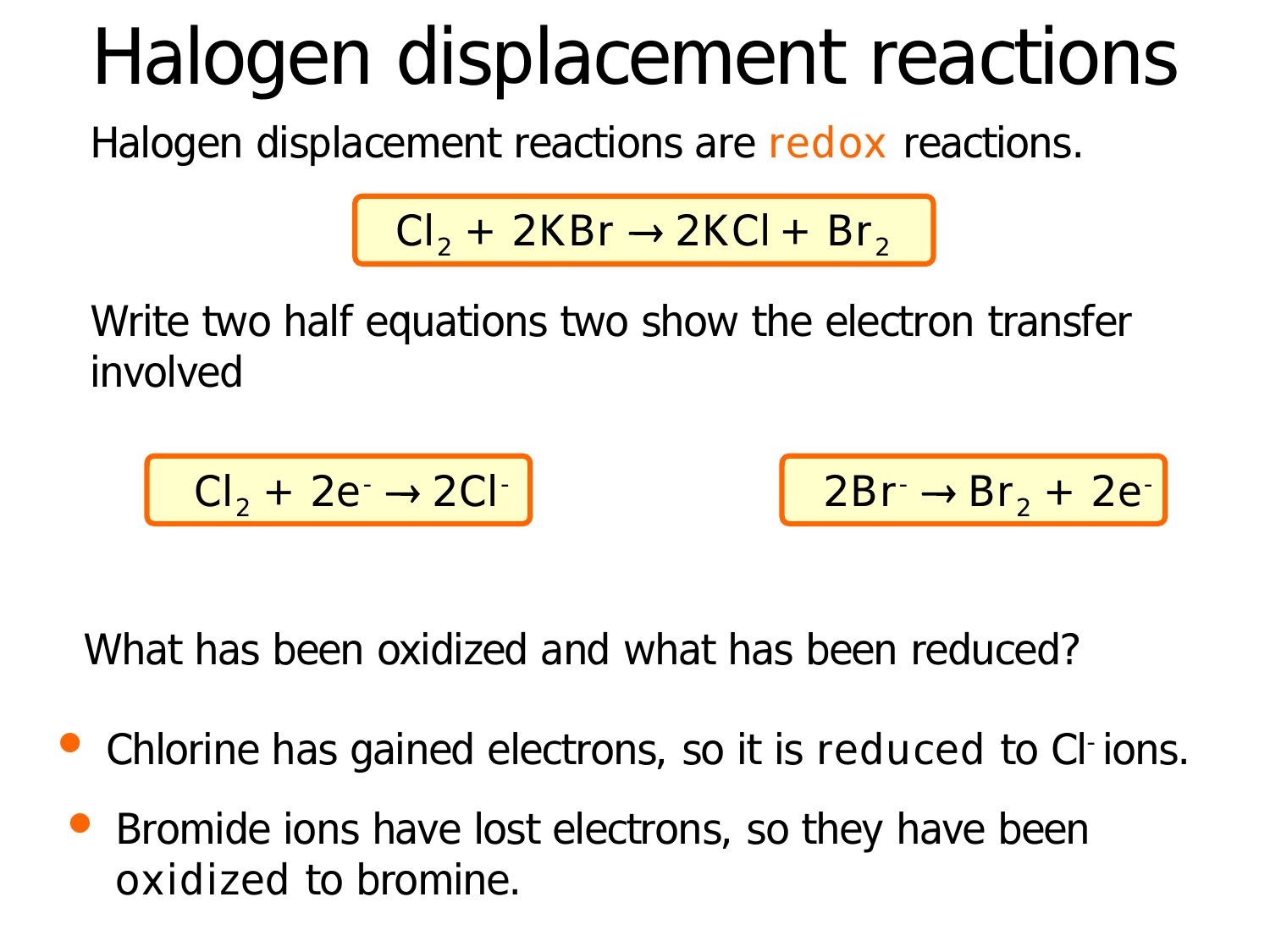

# Halogen displacement reactions
Halogen displacement reactions are redox reactions.

Cl2 + 2KBr → 2KCl + Br2
Write two half equations two show the electron transfer involved

Cl2 + 2e- → 2Cl-

2Br- → Br2 + 2e-
What has been oxidized and what has been reduced?
Chlorine has gained electrons, so it is reduced to Cl- ions.
Bromide ions have lost electrons, so they have been oxidized to bromine.